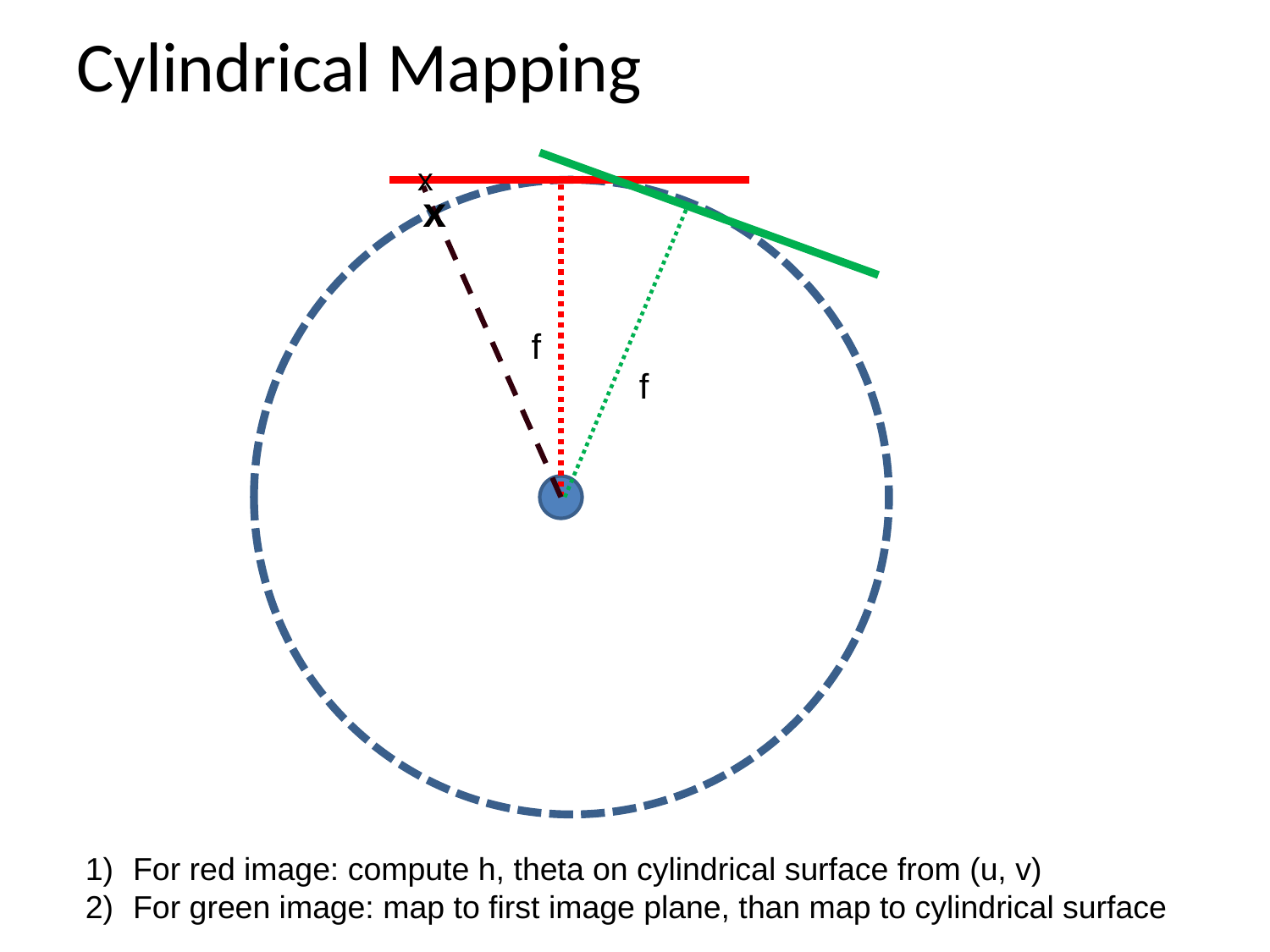

# Cylindrical Mapping
x
x

f
f

For red image: compute h, theta on cylindrical surface from (u, v)
For green image: map to first image plane, than map to cylindrical surface